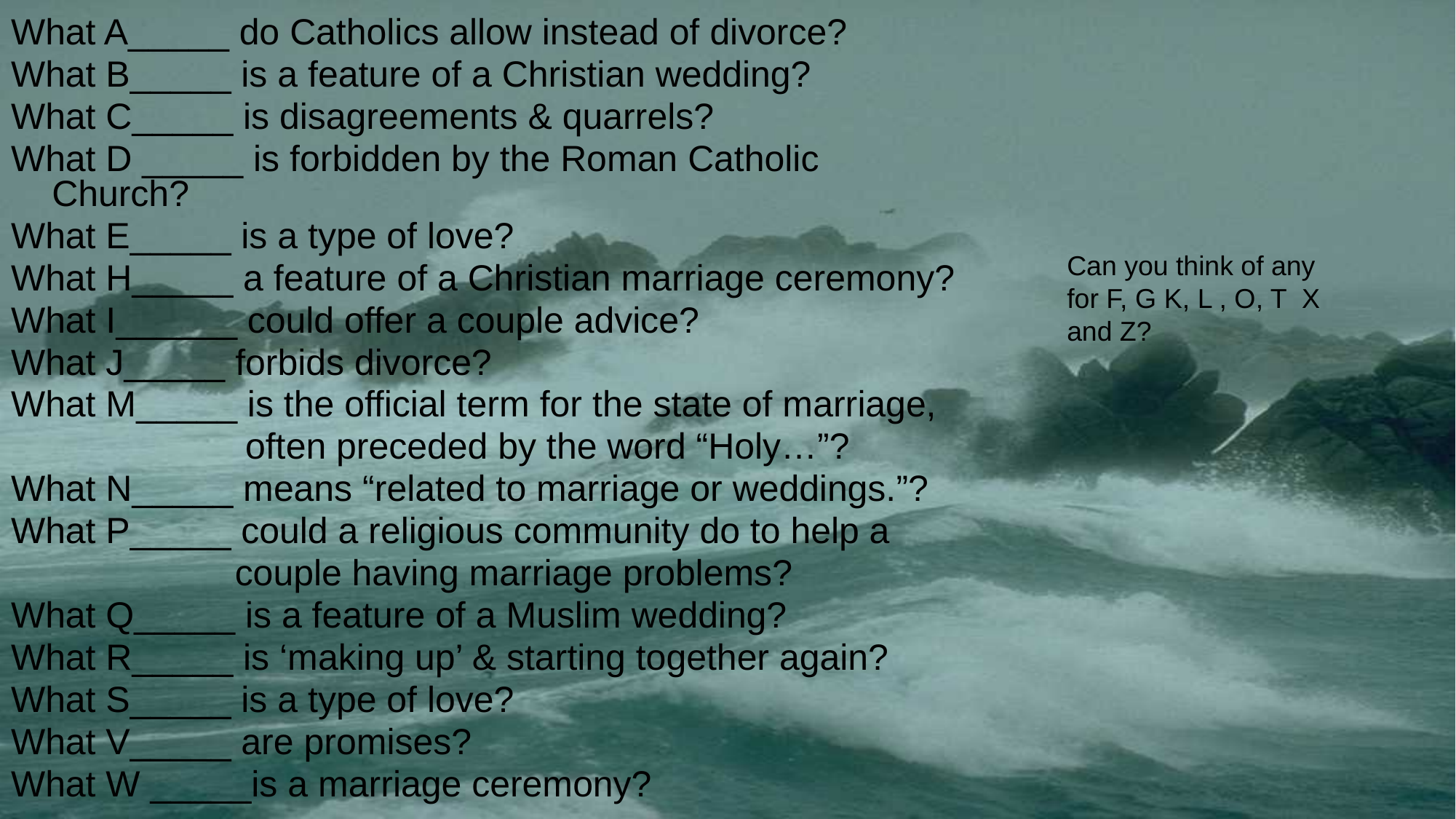

What A_____ do Catholics allow instead of divorce?
What B_____ is a feature of a Christian wedding?
What C_____ is disagreements & quarrels?
What D _____ is forbidden by the Roman Catholic Church?
What E_____ is a type of love?
What H_____ a feature of a Christian marriage ceremony?
What I______ could offer a couple advice?
What J_____ forbids divorce?
What M_____ is the official term for the state of marriage,
                       often preceded by the word “Holy…”?
What N_____ means “related to marriage or weddings.”?
What P_____ could a religious community do to help a
                      couple having marriage problems?
What Q_____ is a feature of a Muslim wedding?
What R_____ is ‘making up’ & starting together again?
What S_____ is a type of love?
What V_____ are promises?
What W _____is a marriage ceremony?
Can you think of any for F, G K, L , O, T  X and Z?